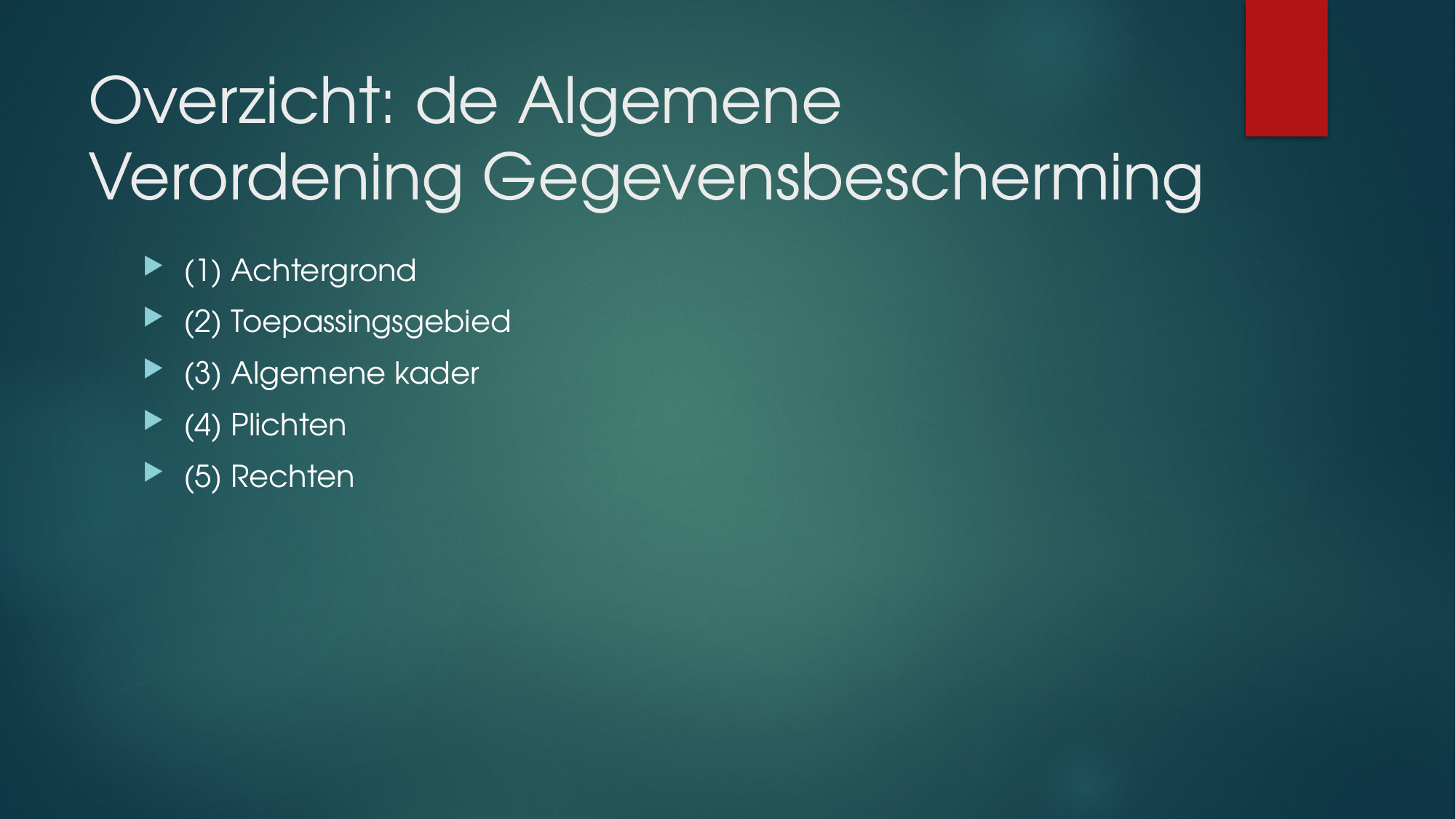

# Overzicht: de Algemene Verordening Gegevensbescherming
(1) Achtergrond
(2) Toepassingsgebied
(3) Algemene kader
(4) Plichten
(5) Rechten